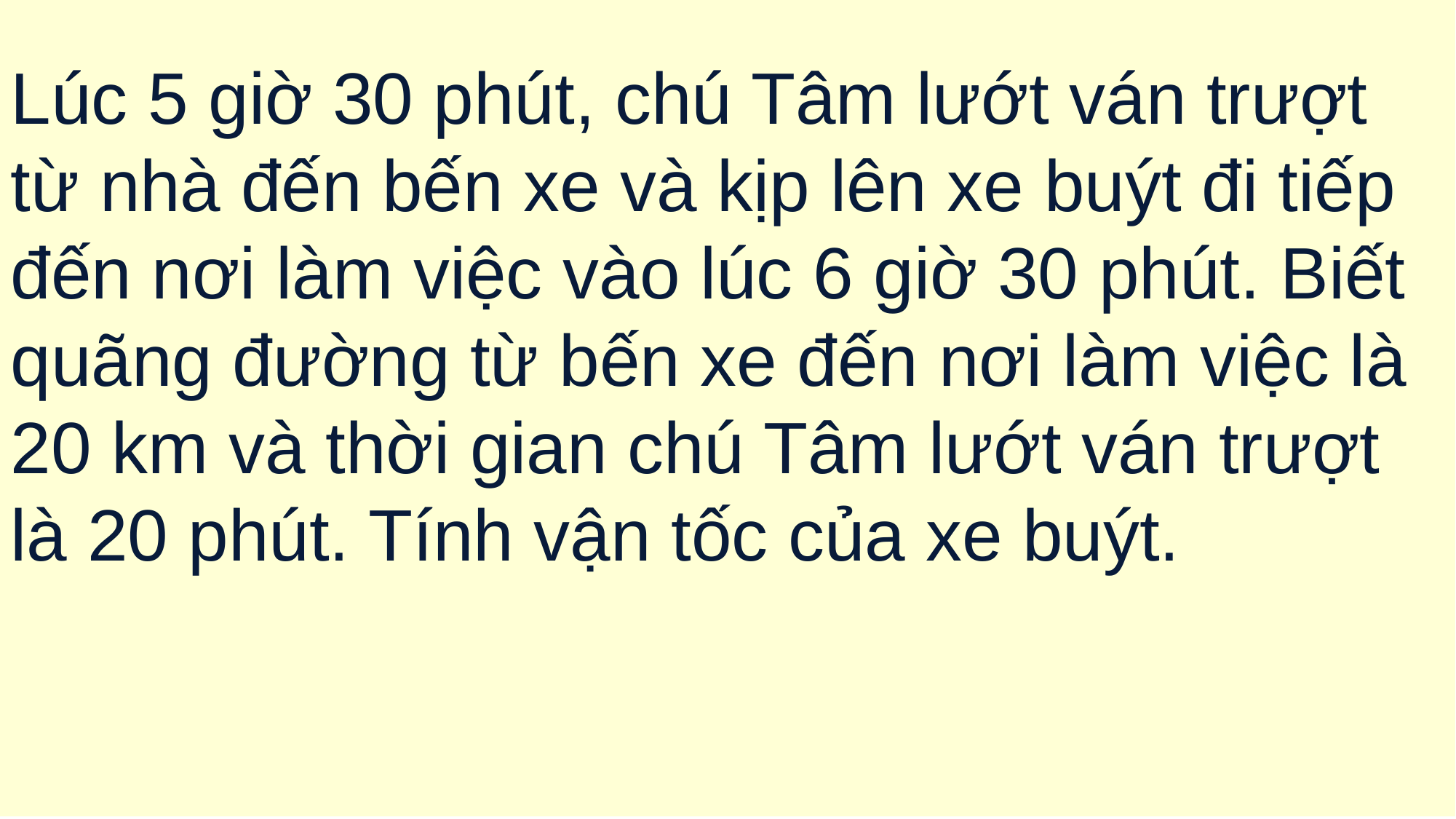

Lúc 5 giờ 30 phút, chú Tâm lướt ván trượt từ nhà đến bến xe và kịp lên xe buýt đi tiếp đến nơi làm việc vào lúc 6 giờ 30 phút. Biết quãng đường từ bến xe đến nơi làm việc là 20 km và thời gian chú Tâm lướt ván trượt là 20 phút. Tính vận tốc của xe buýt.